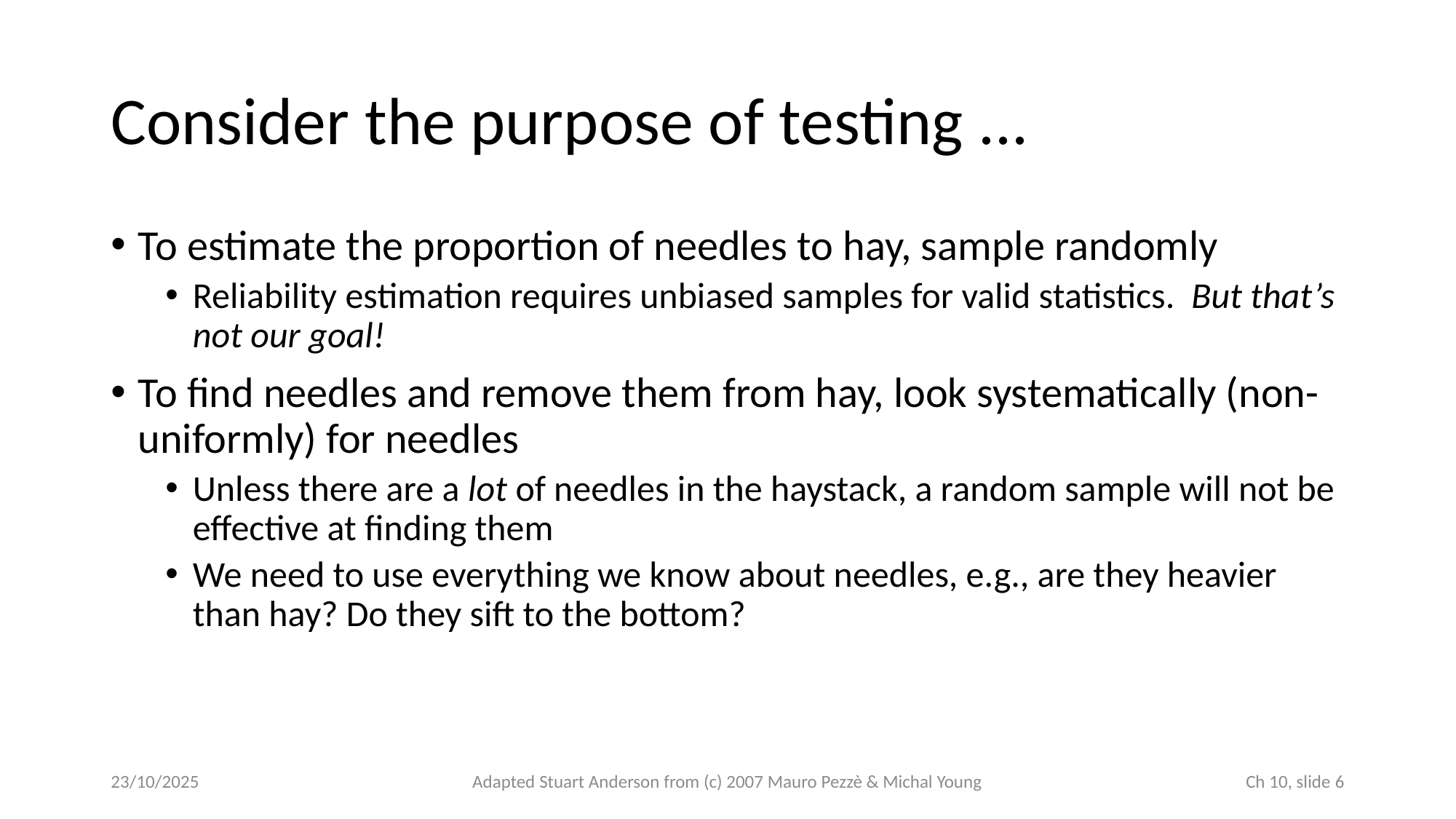

# Consider the purpose of testing ...
To estimate the proportion of needles to hay, sample randomly
Reliability estimation requires unbiased samples for valid statistics.  But that’s not our goal!
To find needles and remove them from hay, look systematically (non-uniformly) for needles
Unless there are a lot of needles in the haystack, a random sample will not be effective at finding them
We need to use everything we know about needles, e.g., are they heavier than hay? Do they sift to the bottom?
23/10/2025
Adapted Stuart Anderson from (c) 2007 Mauro Pezzè & Michal Young
 Ch 10, slide 6